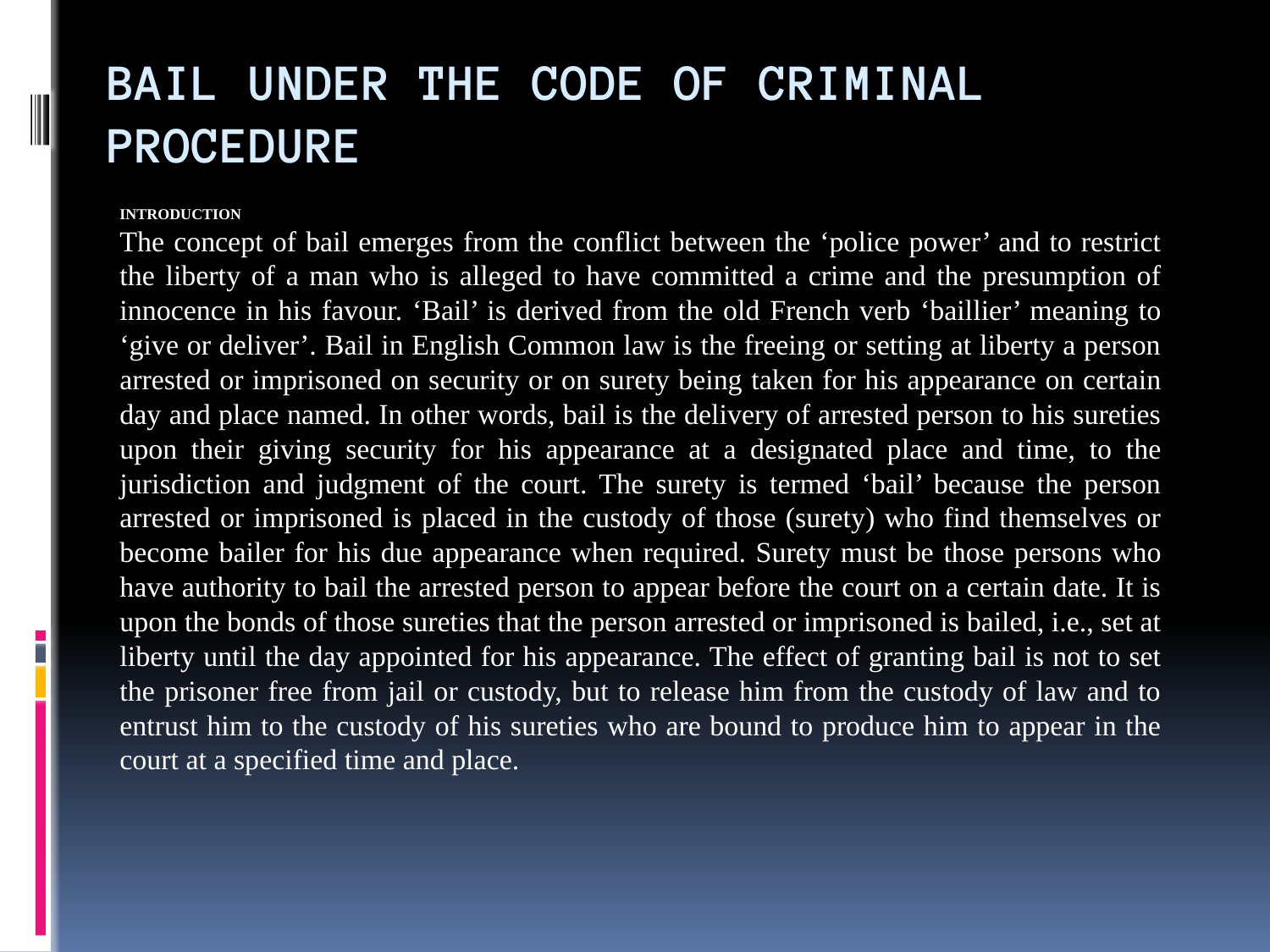

# BAIL UNDER THE CODE OF CRIMINAL PROCEDURE

INTRODUCTION
The concept of bail emerges from the conflict between the ‘police power’ and to restrict the liberty of a man who is alleged to have committed a crime and the presumption of innocence in his favour. ‘Bail’ is derived from the old French verb ‘baillier’ meaning to ‘give or deliver’. Bail in English Common law is the freeing or setting at liberty a person arrested or imprisoned on security or on surety being taken for his appearance on certain day and place named. In other words, bail is the delivery of arrested person to his sureties upon their giving security for his appearance at a designated place and time, to the jurisdiction and judgment of the court. The surety is termed ‘bail’ because the person arrested or imprisoned is placed in the custody of those (surety) who find themselves or become bailer for his due appearance when required. Surety must be those persons who have authority to bail the arrested person to appear before the court on a certain date. It is upon the bonds of those sureties that the person arrested or imprisoned is bailed, i.e., set at liberty until the day appointed for his appearance. The effect of granting bail is not to set the prisoner free from jail or custody, but to release him from the custody of law and to entrust him to the custody of his sureties who are bound to produce him to appear in the court at a specified time and place.